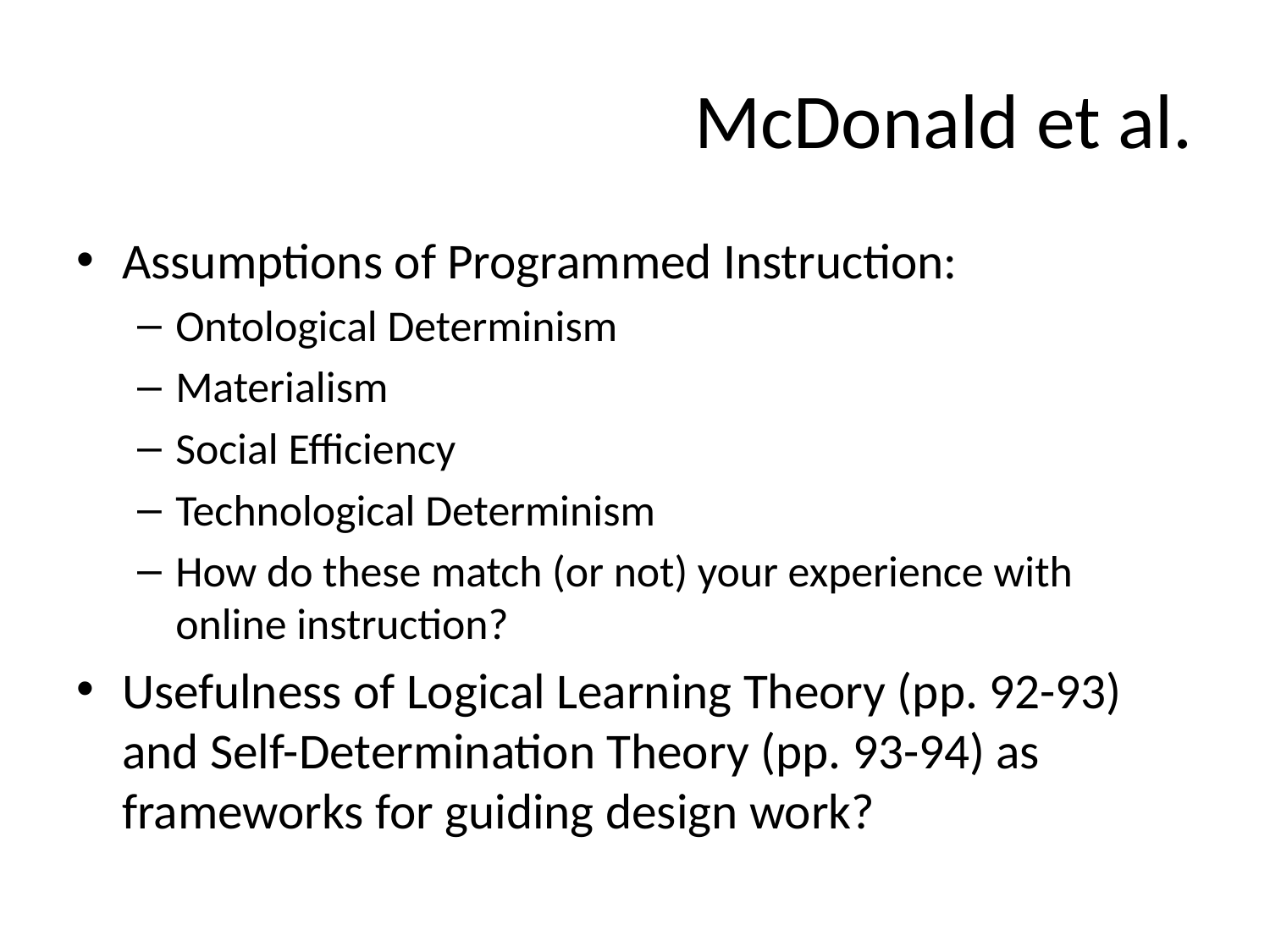

# McDonald et al.
Assumptions of Programmed Instruction:
Ontological Determinism
Materialism
Social Efficiency
Technological Determinism
How do these match (or not) your experience with online instruction?
Usefulness of Logical Learning Theory (pp. 92-93) and Self-Determination Theory (pp. 93-94) as frameworks for guiding design work?